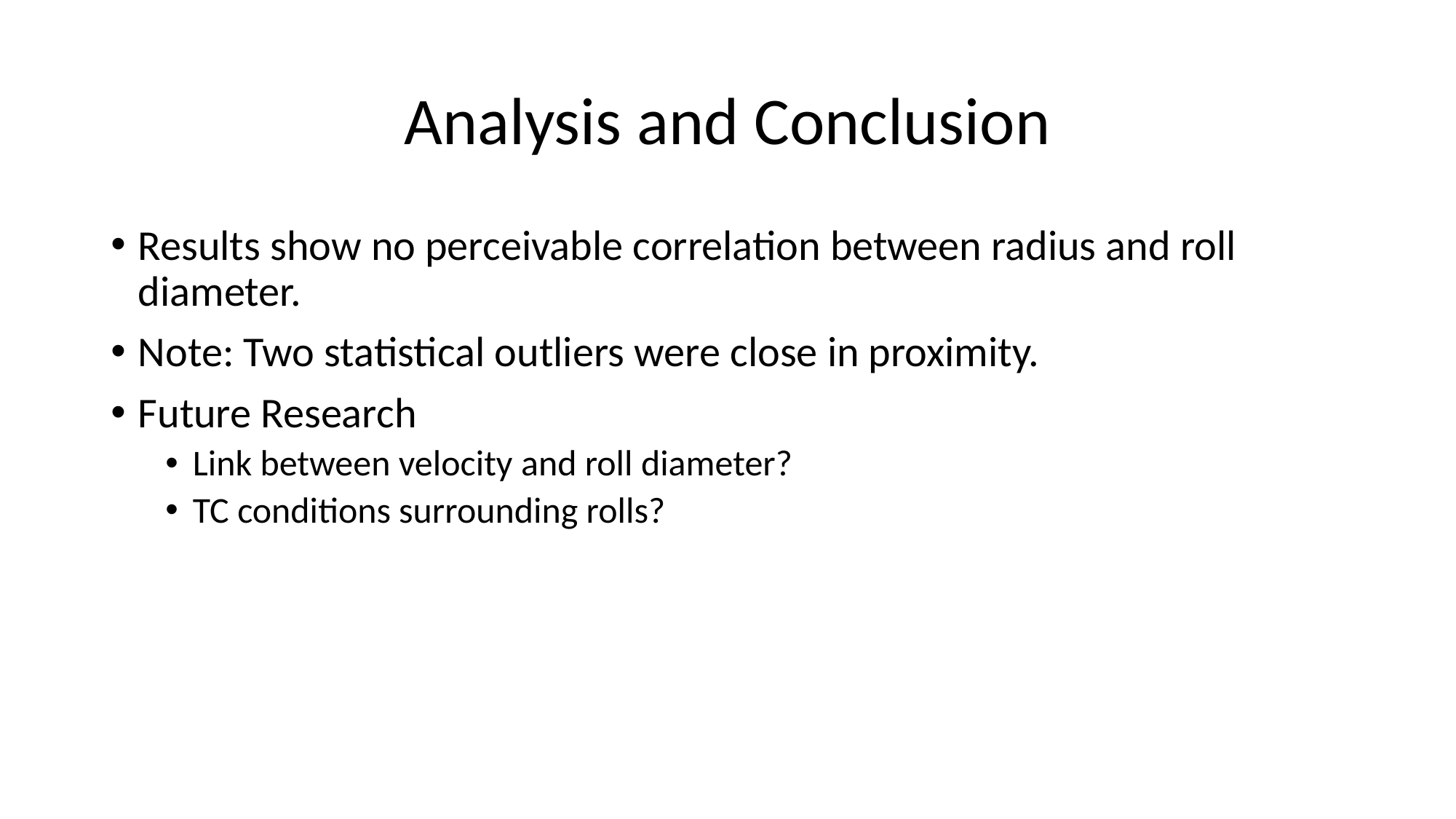

# Analysis and Conclusion
Results show no perceivable correlation between radius and roll diameter.
Note: Two statistical outliers were close in proximity.
Future Research
Link between velocity and roll diameter?
TC conditions surrounding rolls?